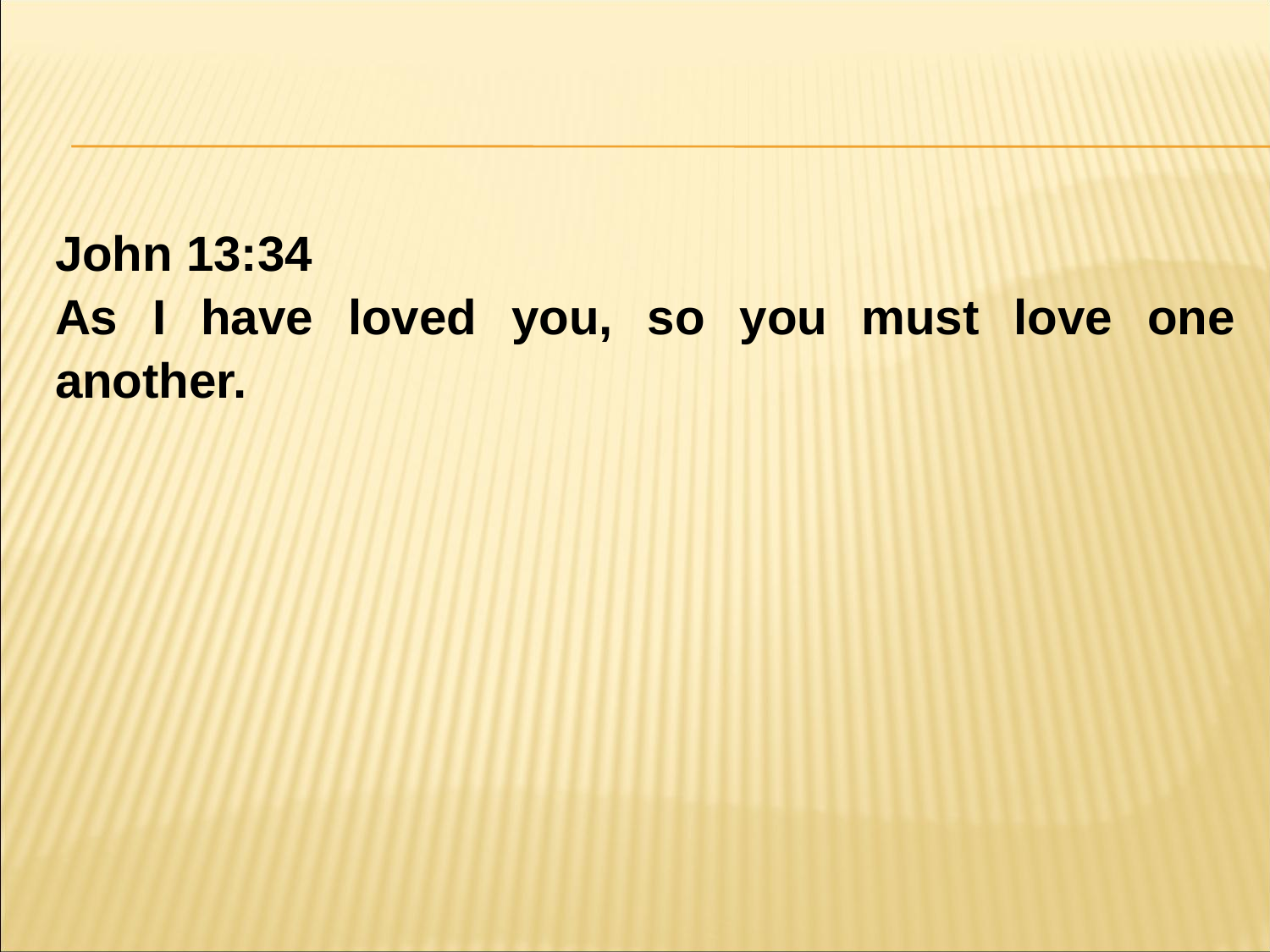

#
John 13:34
As I have loved you, so you must love one another.